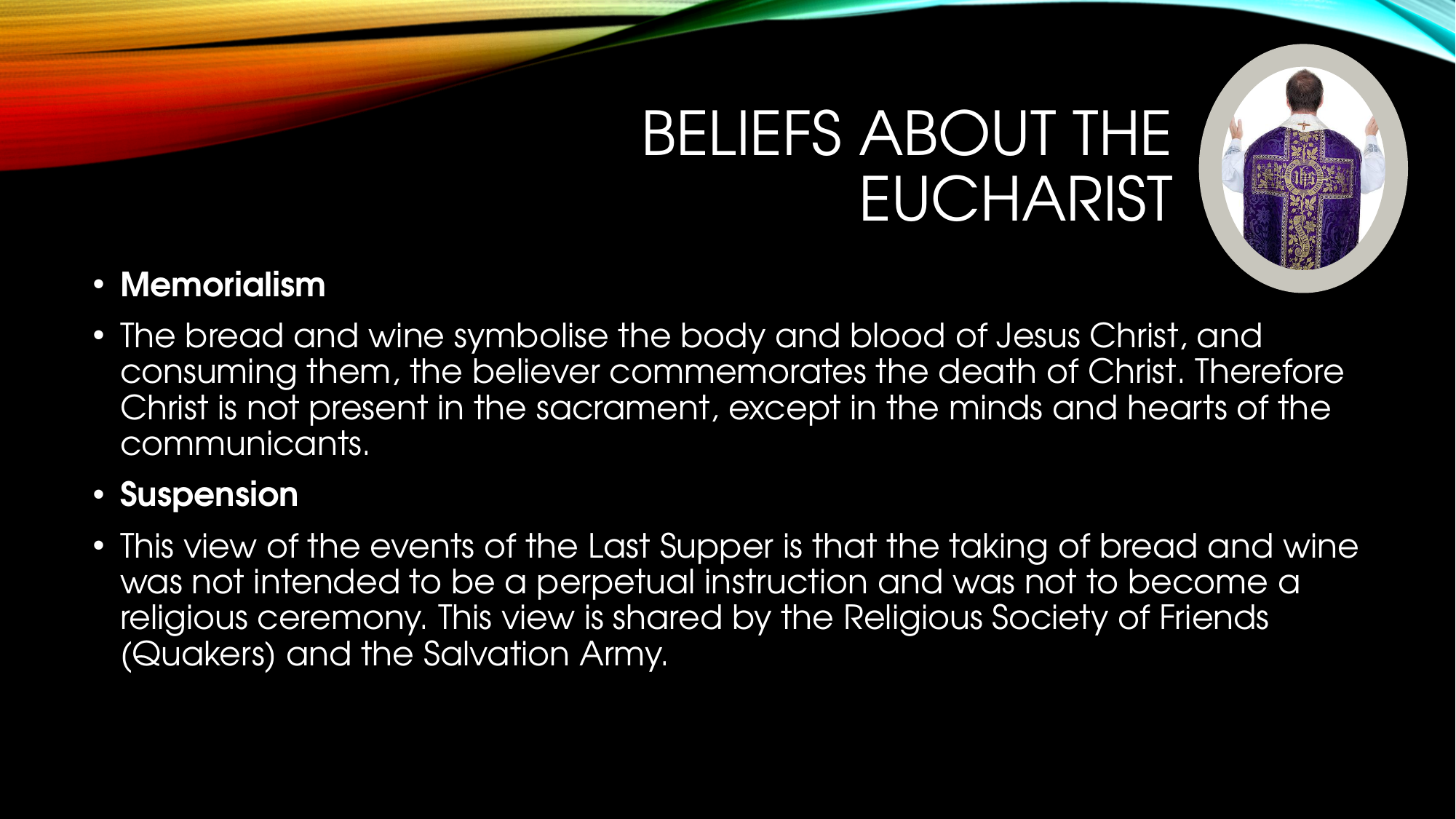

# Beliefs about the Eucharist
Memorialism
The bread and wine symbolise the body and blood of Jesus Christ, and consuming them, the believer commemorates the death of Christ. Therefore Christ is not present in the sacrament, except in the minds and hearts of the communicants.
Suspension
This view of the events of the Last Supper is that the taking of bread and wine was not intended to be a perpetual instruction and was not to become a religious ceremony. This view is shared by the Religious Society of Friends (Quakers) and the Salvation Army.